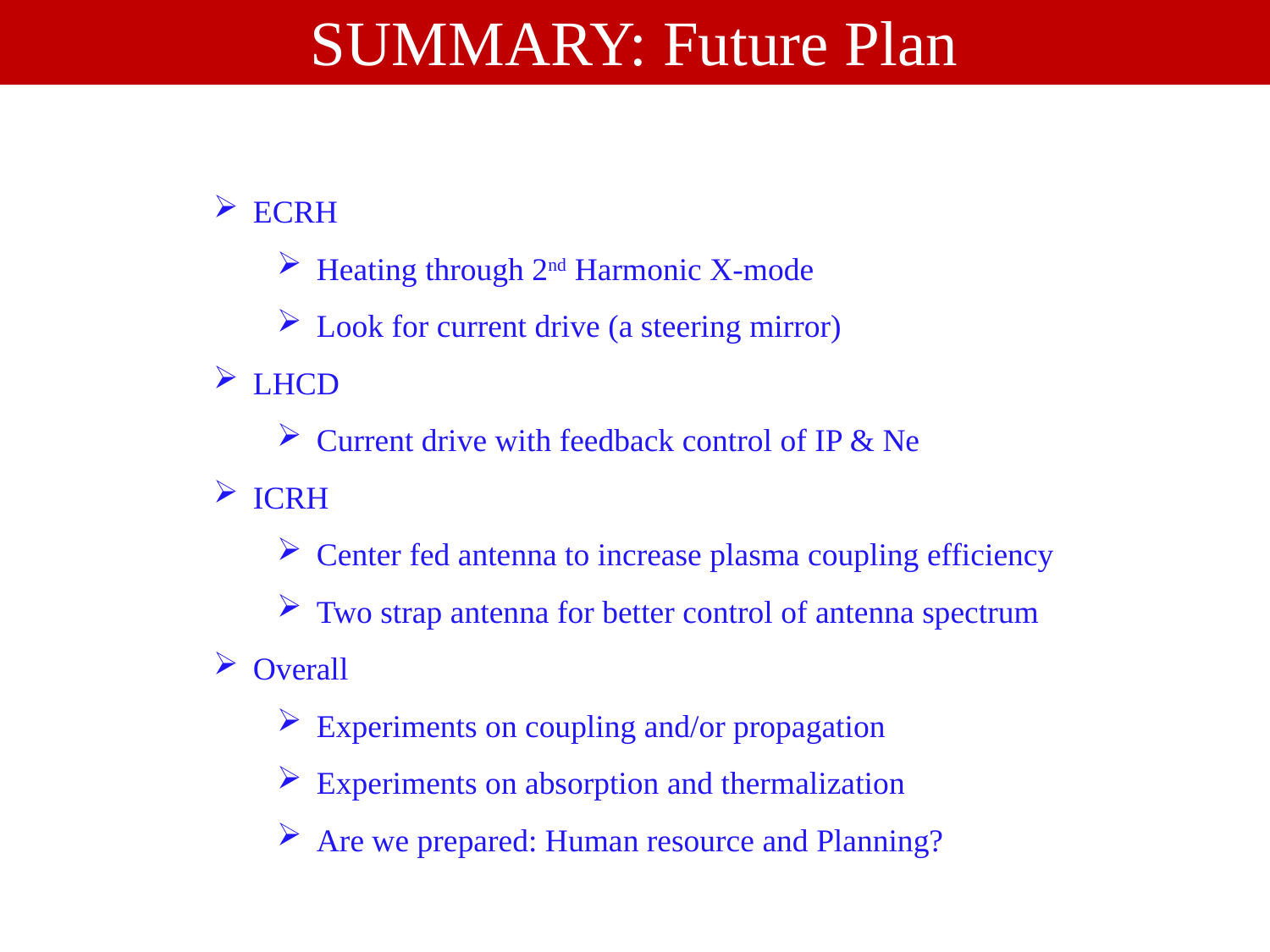

SUMMARY: Future Plan
ECRH
Heating through 2nd Harmonic X-mode
Look for current drive (a steering mirror)
LHCD
Current drive with feedback control of IP & Ne
ICRH
Center fed antenna to increase plasma coupling efficiency
Two strap antenna for better control of antenna spectrum
Overall
Experiments on coupling and/or propagation
Experiments on absorption and thermalization
Are we prepared: Human resource and Planning?